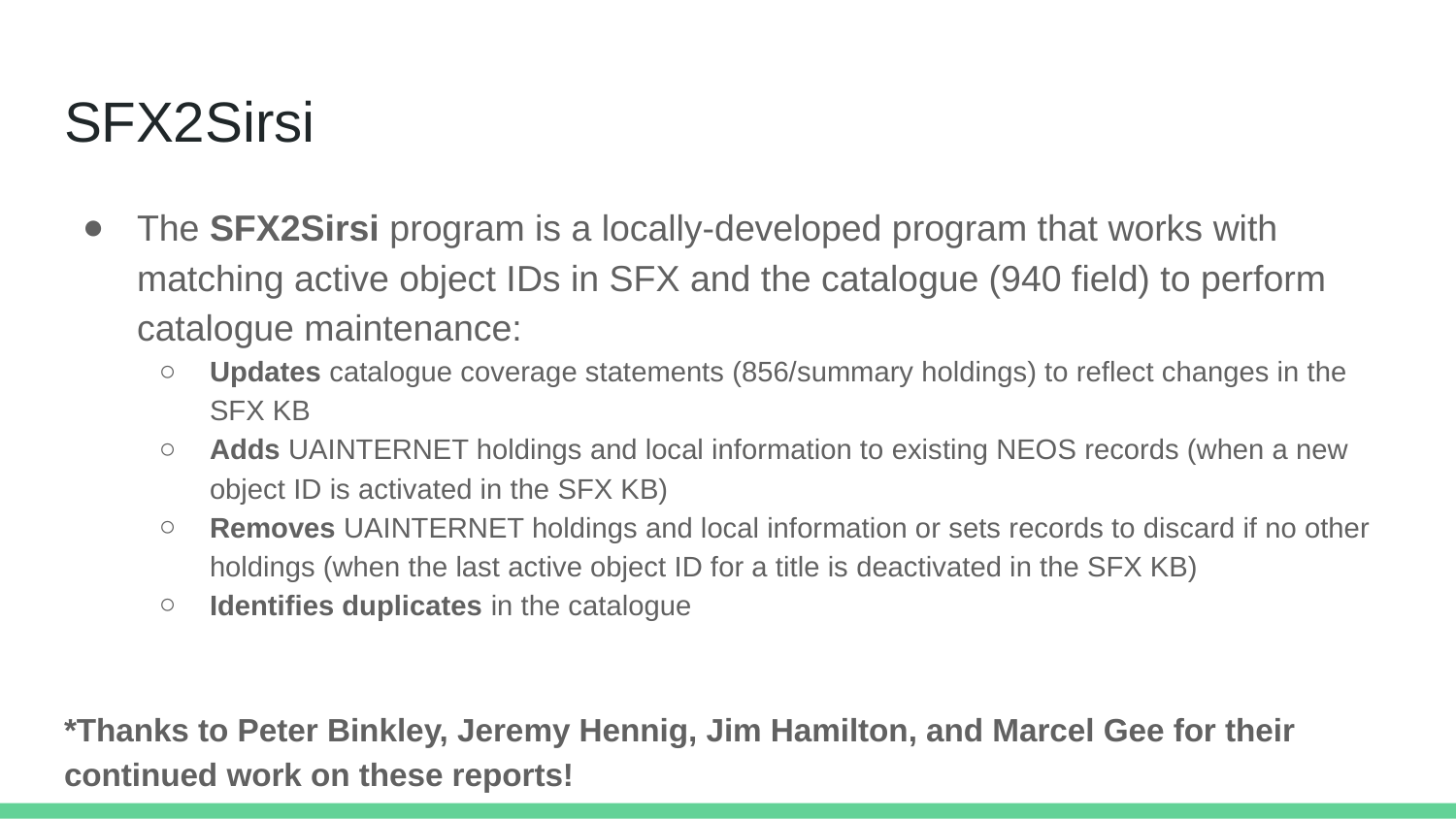

# SFX2Sirsi
The SFX2Sirsi program is a locally-developed program that works with matching active object IDs in SFX and the catalogue (940 field) to perform catalogue maintenance:
Updates catalogue coverage statements (856/summary holdings) to reflect changes in the SFX KB
Adds UAINTERNET holdings and local information to existing NEOS records (when a new object ID is activated in the SFX KB)
Removes UAINTERNET holdings and local information or sets records to discard if no other holdings (when the last active object ID for a title is deactivated in the SFX KB)
Identifies duplicates in the catalogue

*Thanks to Peter Binkley, Jeremy Hennig, Jim Hamilton, and Marcel Gee for their continued work on these reports!